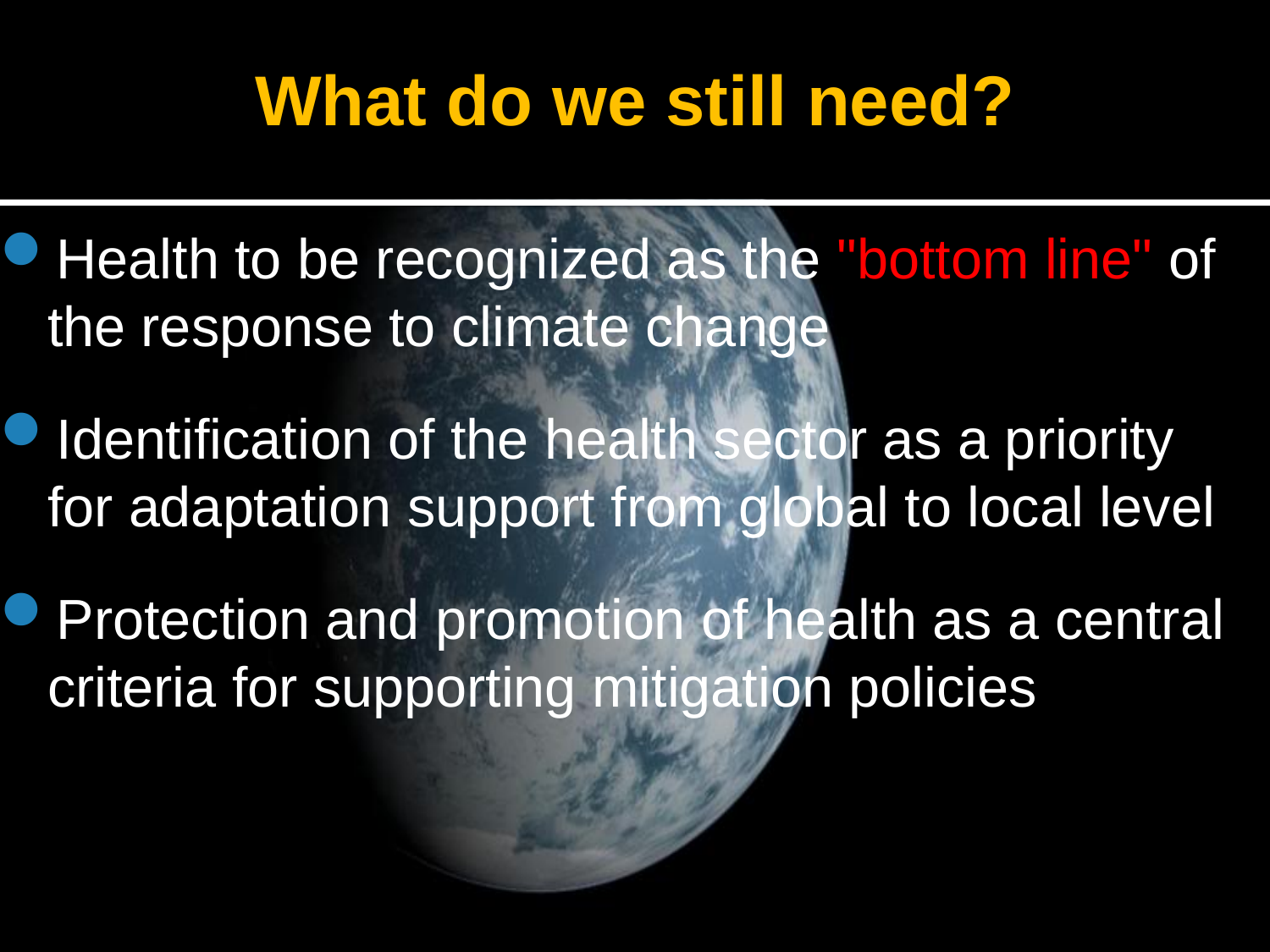

What do we still need?
Health to be recognized as the "bottom line" of the response to climate change
Identification of the health sector as a priority for adaptation support from global to local level
Protection and promotion of health as a central criteria for supporting mitigation policies